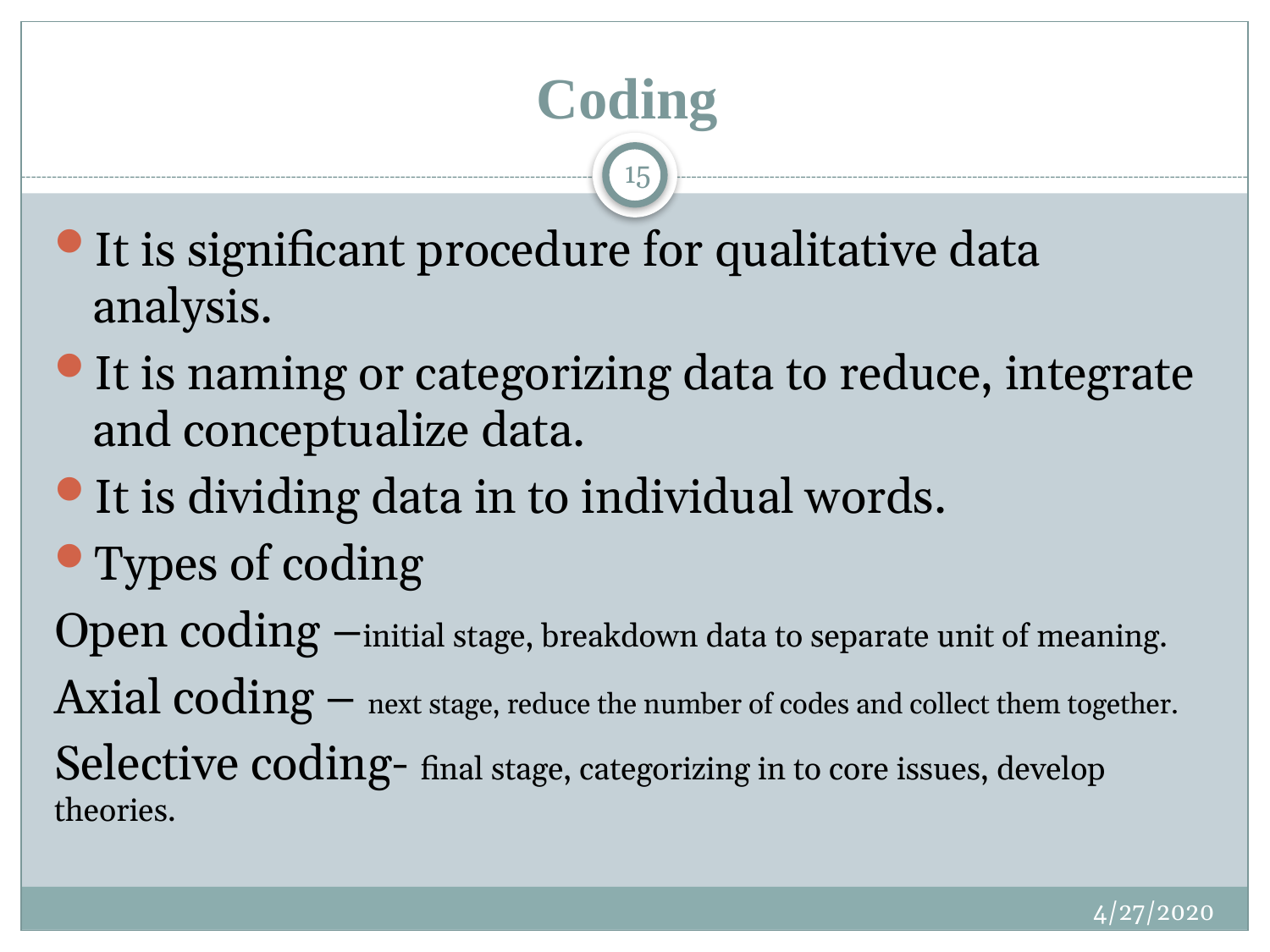

# Coding
15
It is significant procedure for qualitative data analysis.
It is naming or categorizing data to reduce, integrate and conceptualize data.
It is dividing data in to individual words.
Types of coding
Open coding –initial stage, breakdown data to separate unit of meaning.
Axial coding – next stage, reduce the number of codes and collect them together.
Selective coding- final stage, categorizing in to core issues, develop theories.
4/27/2020